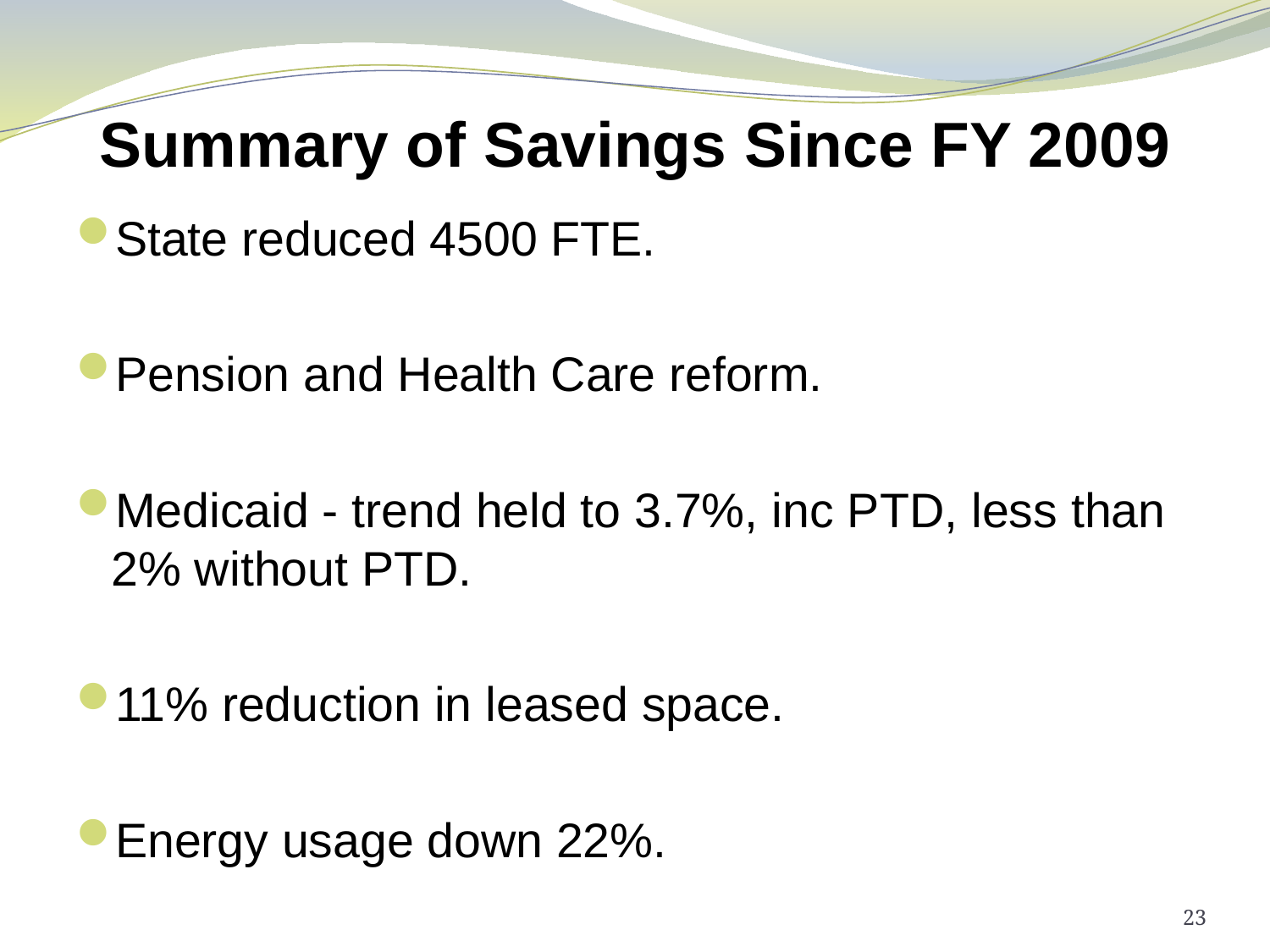

# Summary of Savings Since FY 2009

State reduced 4500 FTE.

Pension and Health Care reform.

Medicaid - trend held to 3.7%, inc PTD, less than 2% without PTD.

11% reduction in leased space.

Energy usage down 22%.
23